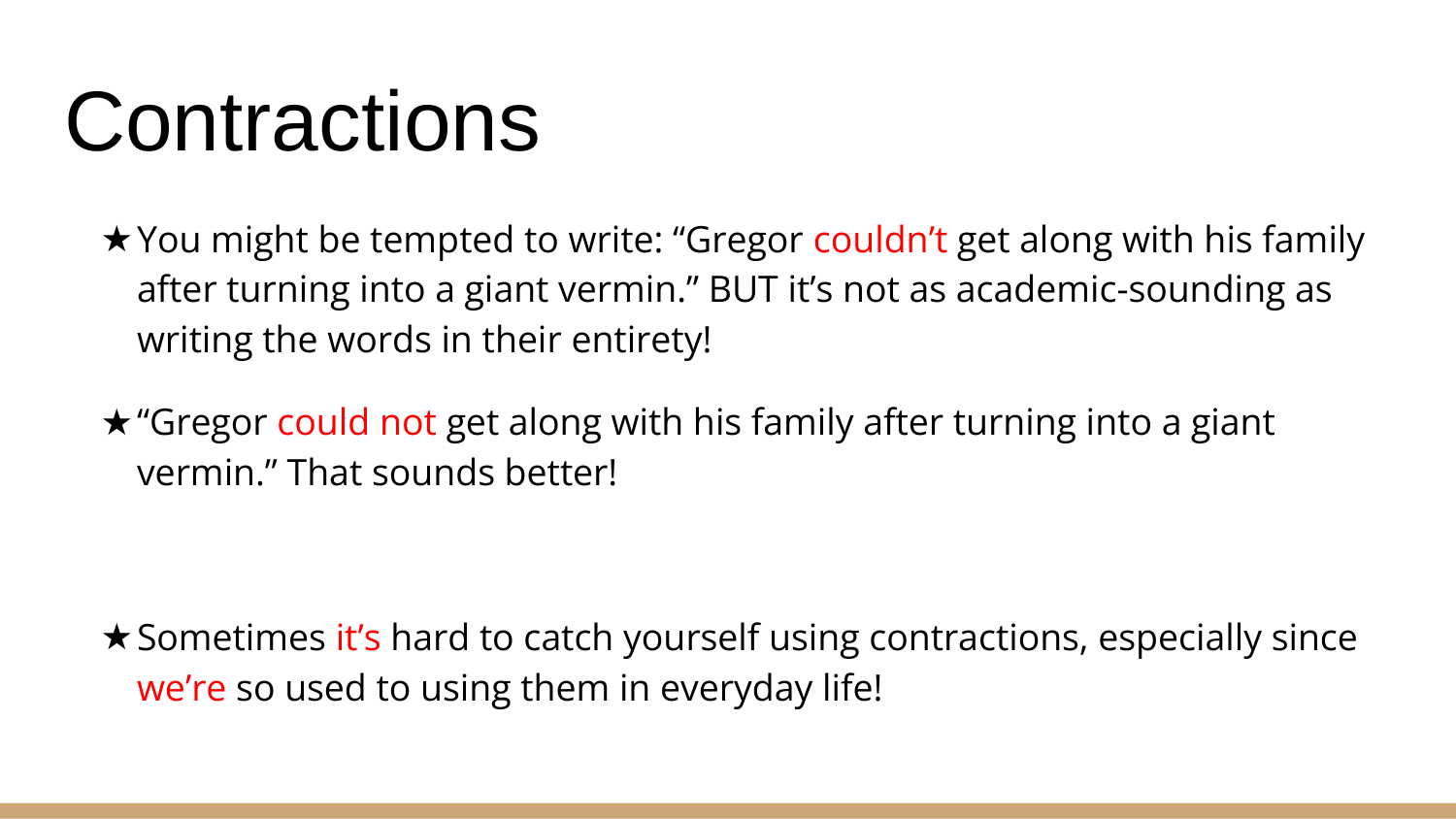

# Contractions
You might be tempted to write: “Gregor couldn’t get along with his family after turning into a giant vermin.” BUT it’s not as academic-sounding as writing the words in their entirety!
“Gregor could not get along with his family after turning into a giant vermin.” That sounds better!

Sometimes it’s hard to catch yourself using contractions, especially since we’re so used to using them in everyday life!